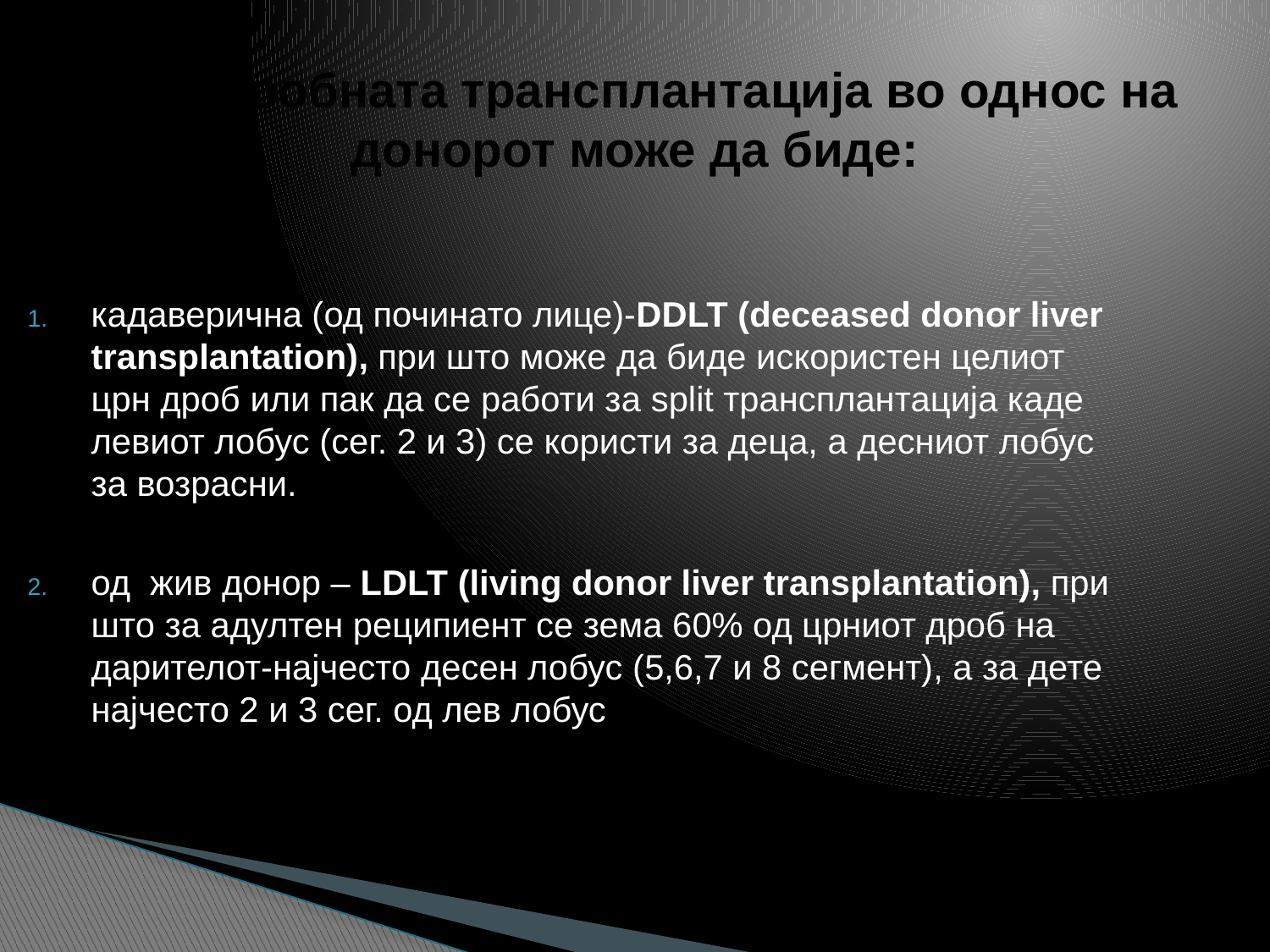

# Црнодробната трансплантација во однос на донорот може да биде:

кадаверична (од починато лице)-DDLT (deceased donor liver transplantation), при што може да биде искористен целиот црн дроб или пак да се работи за split трансплантација каде левиот лобус (сег. 2 и 3) се користи за деца, а десниот лобус за возрасни.

од  жив донор – LDLT (living donor liver transplantation), при што за адултен реципиент се зема 60% од црниот дроб на дарителот-најчесто десен лобус (5,6,7 и 8 сегмент), а за дете најчесто 2 и 3 сег. од лев лобус